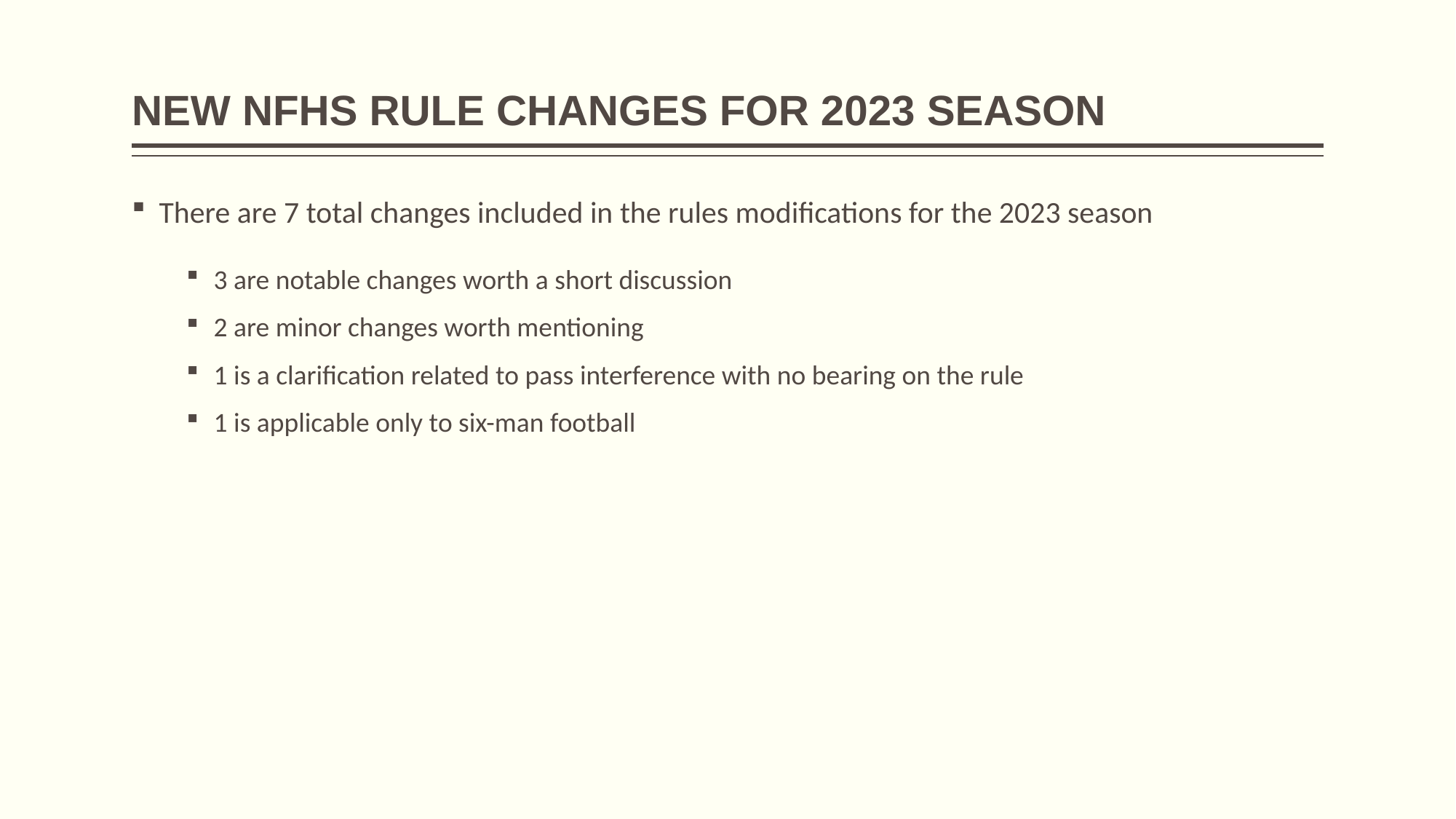

# NEW NFHS RULE CHANGES FOR 2023 SEASON
There are 7 total changes included in the rules modifications for the 2023 season
3 are notable changes worth a short discussion
2 are minor changes worth mentioning
1 is a clarification related to pass interference with no bearing on the rule
1 is applicable only to six-man football